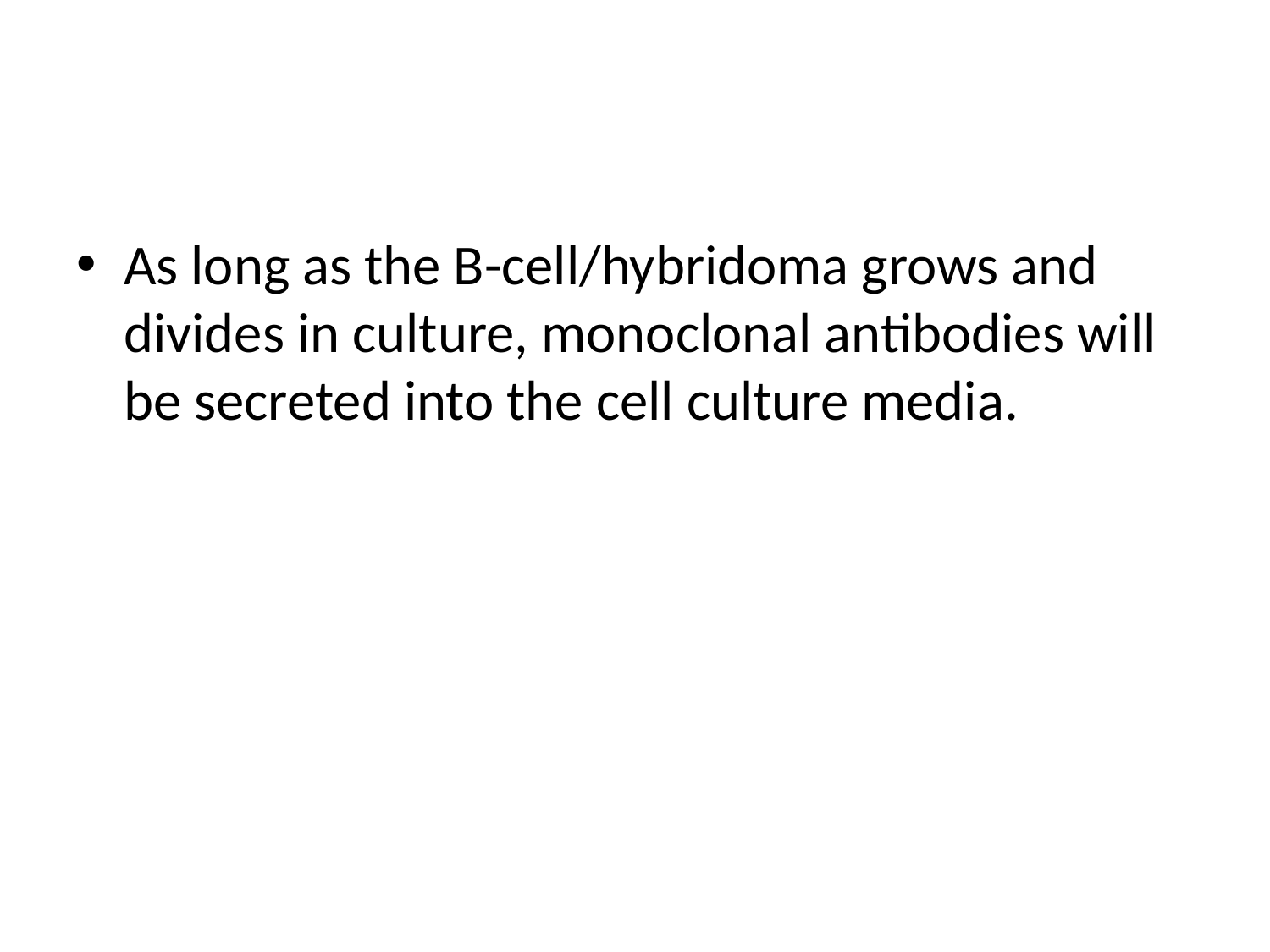

#
As long as the B-cell/hybridoma grows and divides in culture, monoclonal antibodies will be secreted into the cell culture media.